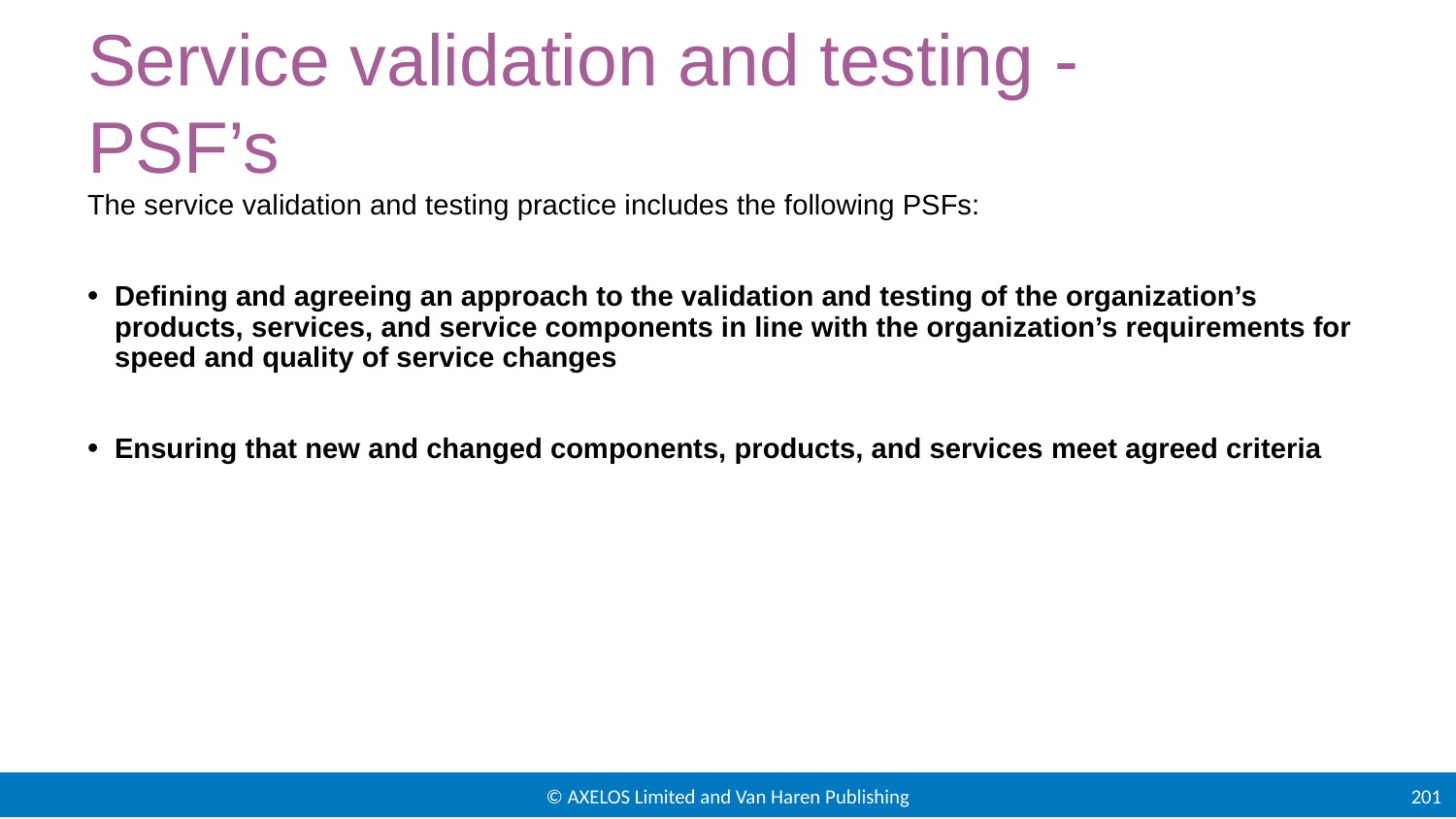

# Service validation and testing - PSF’s
The service validation and testing practice includes the following PSFs:

Defining and agreeing an approach to the validation and testing of the organization’s products, services, and service components in line with the organization’s requirements for speed and quality of service changes

Ensuring that new and changed components, products, and services meet agreed criteria